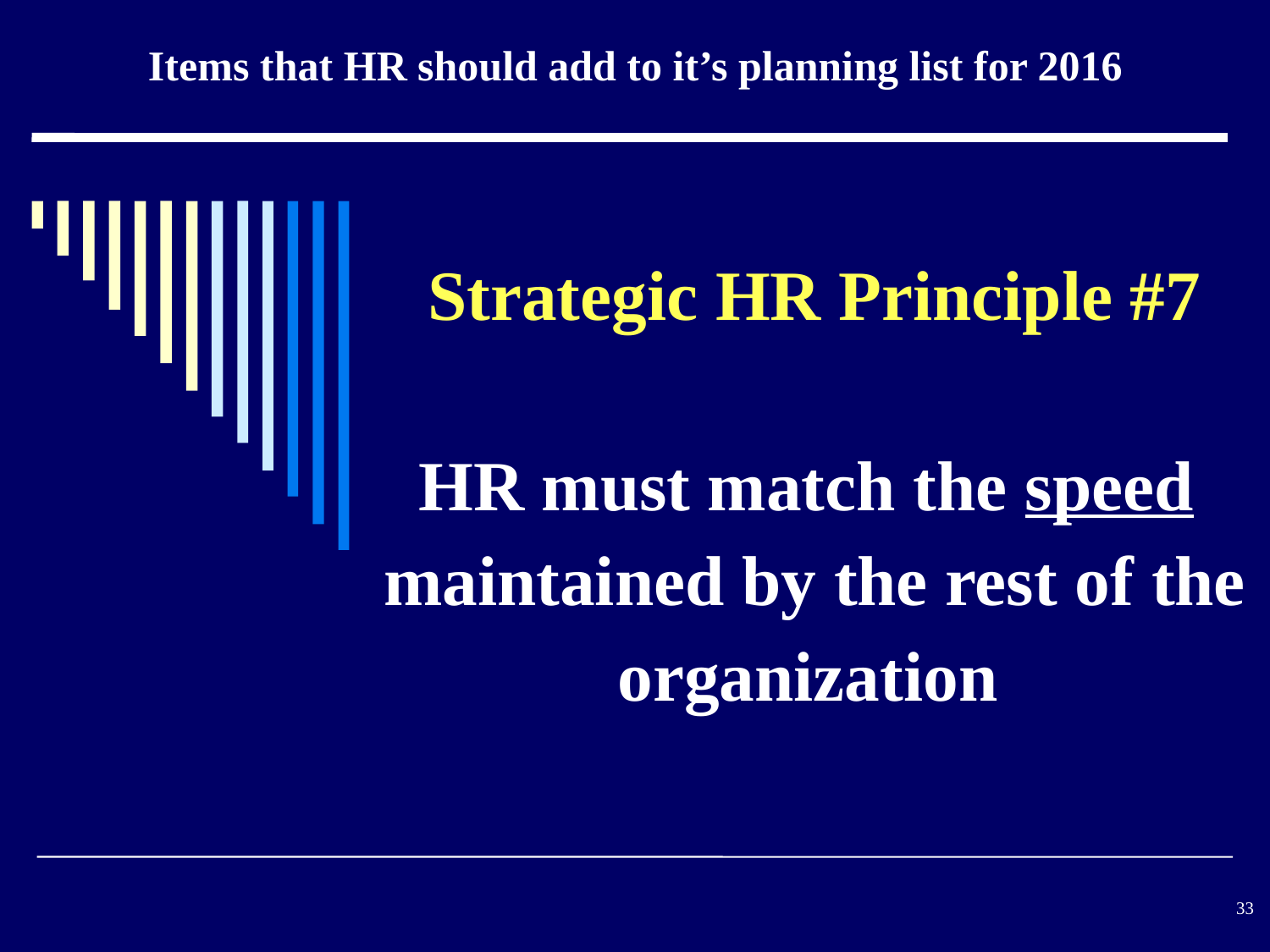

Items that HR should add to it’s planning list for 2016
Strategic HR Principle #7

HR must match the speed
maintained by the rest of the organization
#

33